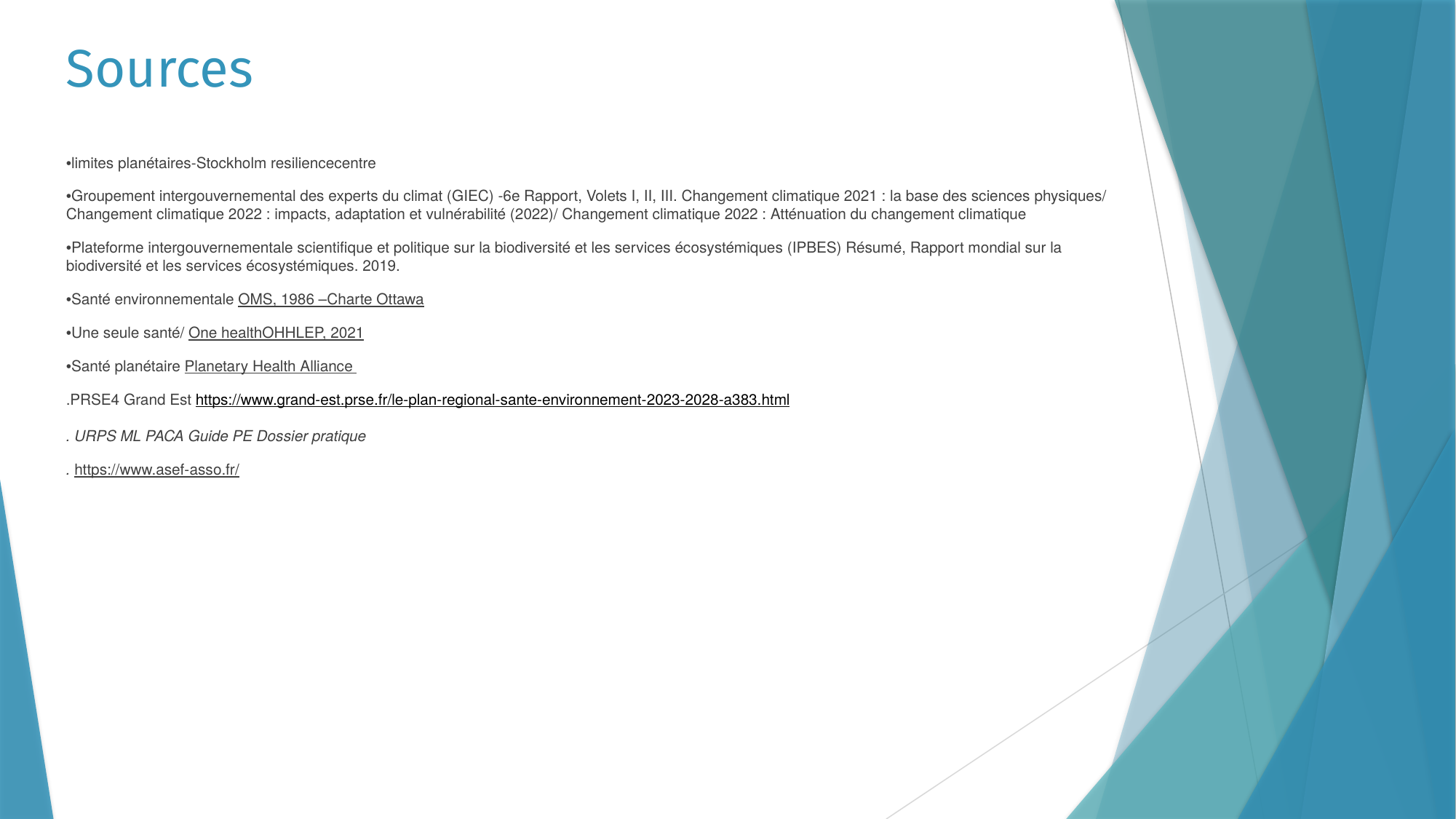

# Sources
•limites planétaires-Stockholm resiliencecentre
•Groupement intergouvernemental des experts du climat (GIEC) -6e Rapport, Volets I, II, III. Changement climatique 2021 : la base des sciences physiques/ Changement climatique 2022 : impacts, adaptation et vulnérabilité (2022)/ Changement climatique 2022 : Atténuation du changement climatique
•Plateforme intergouvernementale scientifique et politique sur la biodiversité et les services écosystémiques (IPBES) Résumé, Rapport mondial sur la biodiversité et les services écosystémiques. 2019.
•Santé environnementale OMS, 1986 –Charte Ottawa
•Une seule santé/ One healthOHHLEP, 2021
•Santé planétaire Planetary Health Alliance
.PRSE4 Grand Est https://www.grand-est.prse.fr/le-plan-regional-sante-environnement-2023-2028-a383.html
. URPS ML PACA Guide PE Dossier pratique
. https://www.asef-asso.fr/